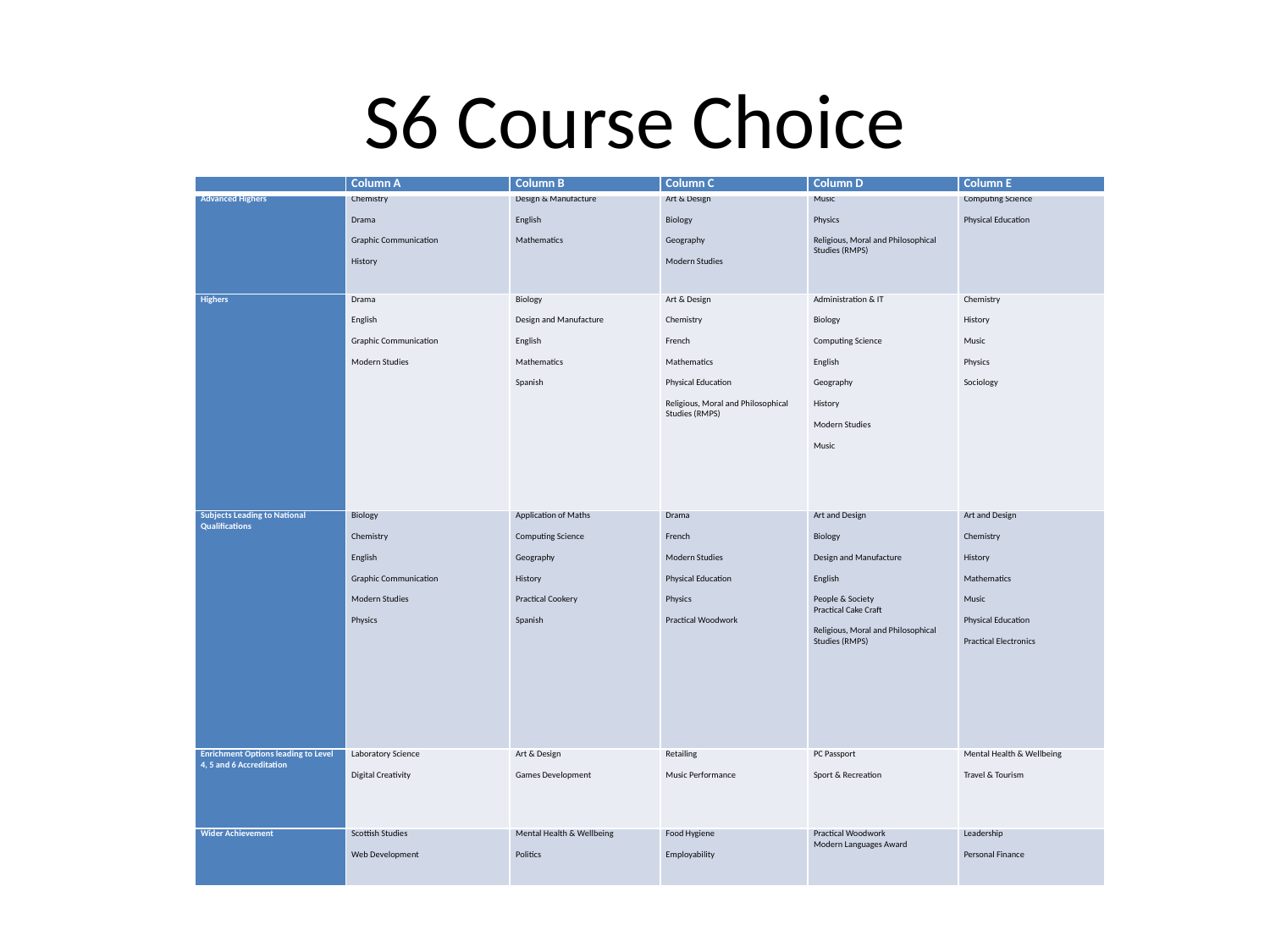

# S6 Course Choice
|  | Column A | Column B | Column C | Column D | Column E |
| --- | --- | --- | --- | --- | --- |
| Advanced Highers | Chemistry   Drama   Graphic Communication   History | Design & Manufacture   English   Mathematics | Art & Design   Biology   Geography   Modern Studies | Music   Physics   Religious, Moral and Philosophical Studies (RMPS) | Computing Science   Physical Education |
| Highers | Drama   English   Graphic Communication   Modern Studies | Biology   Design and Manufacture   English   Mathematics   Spanish | Art & Design   Chemistry   French   Mathematics   Physical Education   Religious, Moral and Philosophical Studies (RMPS) | Administration & IT   Biology   Computing Science   English   Geography   History   Modern Studies   Music | Chemistry   History   Music   Physics   Sociology |
| Subjects Leading to National Qualifications | Biology   Chemistry   English   Graphic Communication   Modern Studies   Physics | Application of Maths   Computing Science   Geography   History   Practical Cookery   Spanish | Drama French Modern Studies Physical Education Physics Practical Woodwork | Art and Design Biology Design and Manufacture   English People & Society Practical Cake Craft   Religious, Moral and Philosophical Studies (RMPS) | Art and Design Chemistry   History   Mathematics Music Physical Education   Practical Electronics |
| Enrichment Options leading to Level 4, 5 and 6 Accreditation | Laboratory Science   Digital Creativity | Art & Design   Games Development | Retailing   Music Performance | PC Passport   Sport & Recreation | Mental Health & Wellbeing   Travel & Tourism |
| Wider Achievement | Scottish Studies   Web Development | Mental Health & Wellbeing   Politics | Food Hygiene   Employability | Practical Woodwork Modern Languages Award | Leadership   Personal Finance |